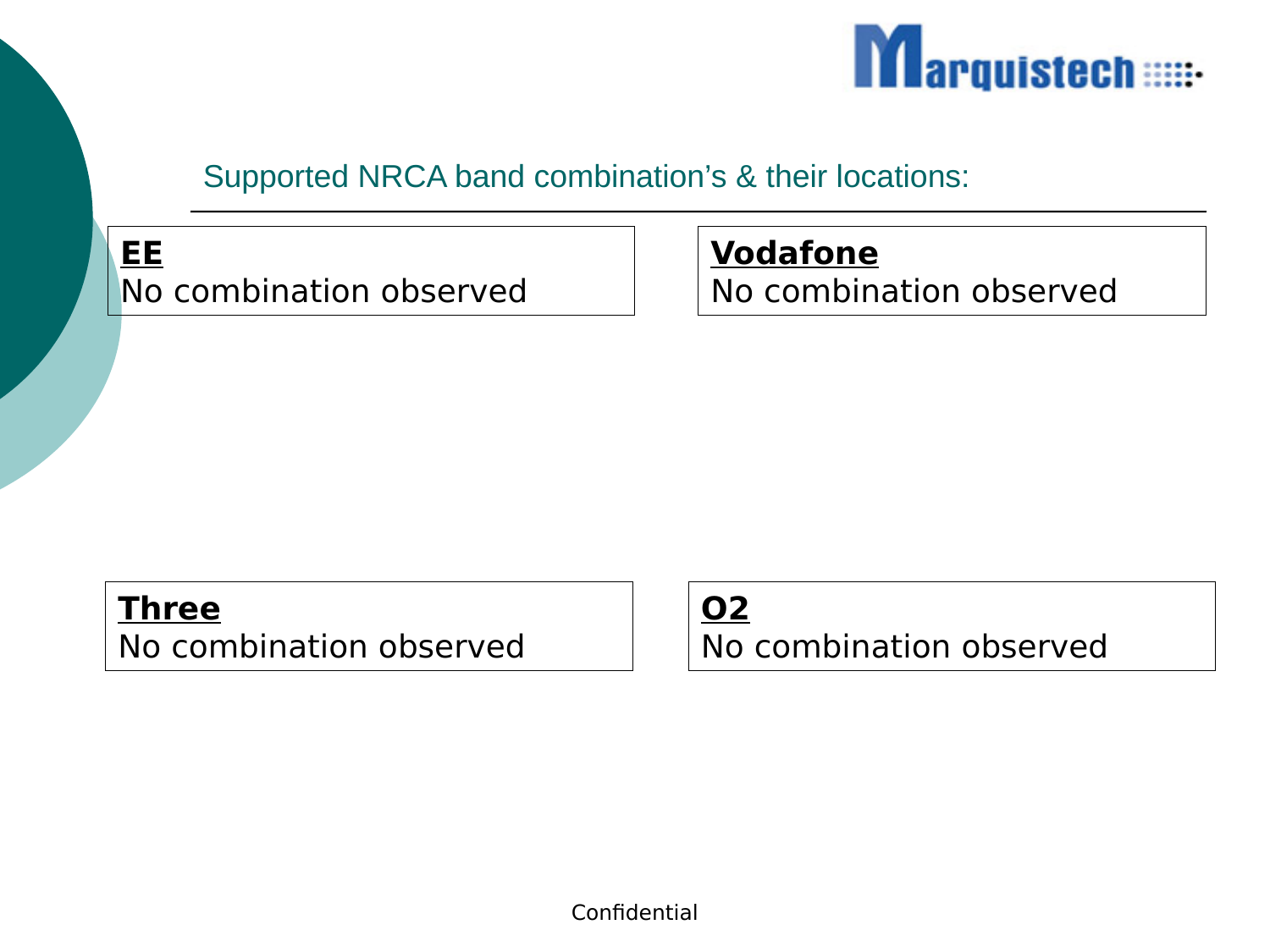

# Supported NRCA band combination’s & their locations:
EE
No combination observed
Vodafone
No combination observed
Three
No combination observed
O2
No combination observed
Confidential